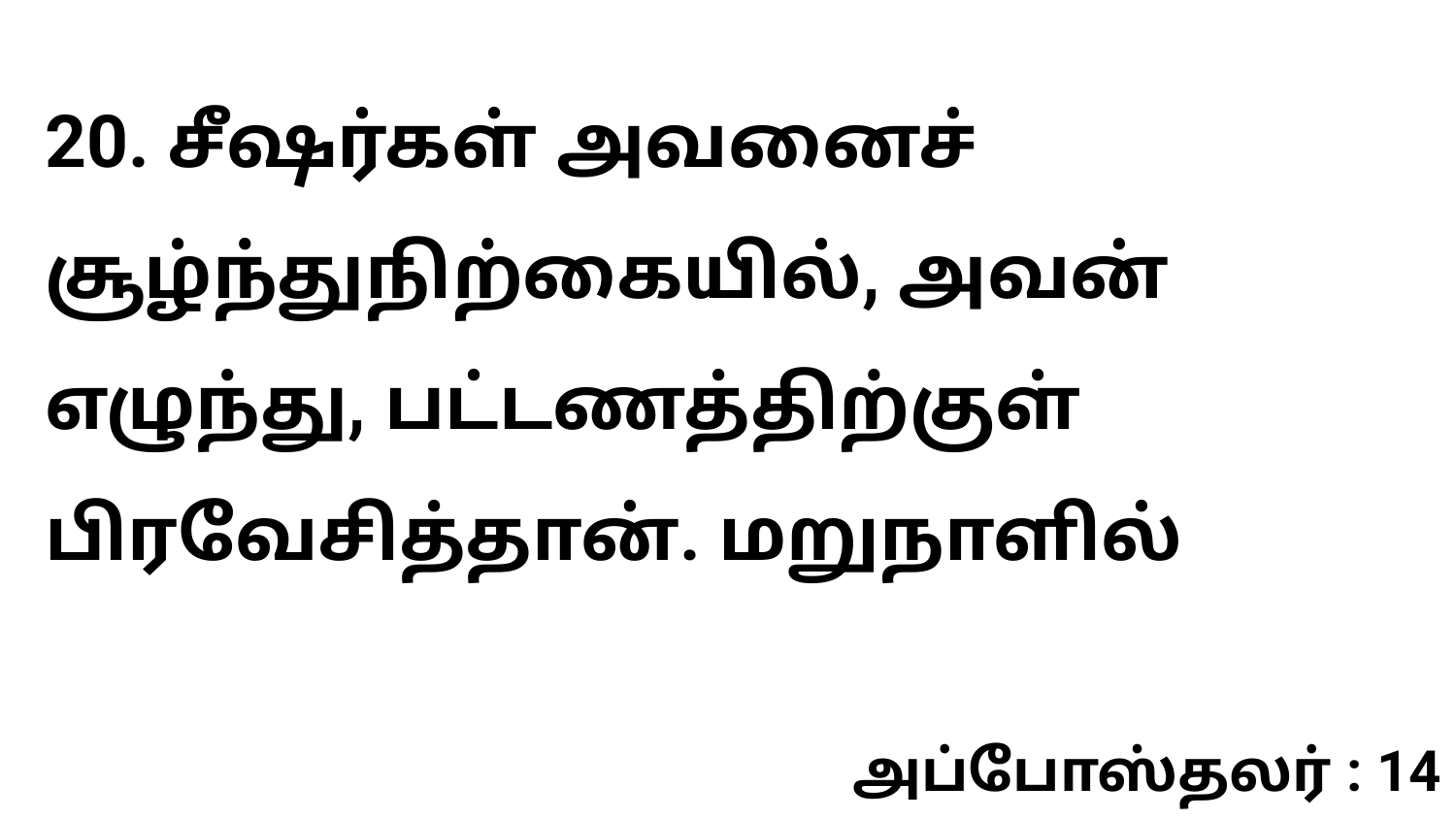

20. சீஷர்கள் அவனைச் சூழ்ந்துநிற்கையில், அவன் எழுந்து, பட்டணத்திற்குள் பிரவேசித்தான். மறுநாளில்
அப்போஸ்தலர் : 14